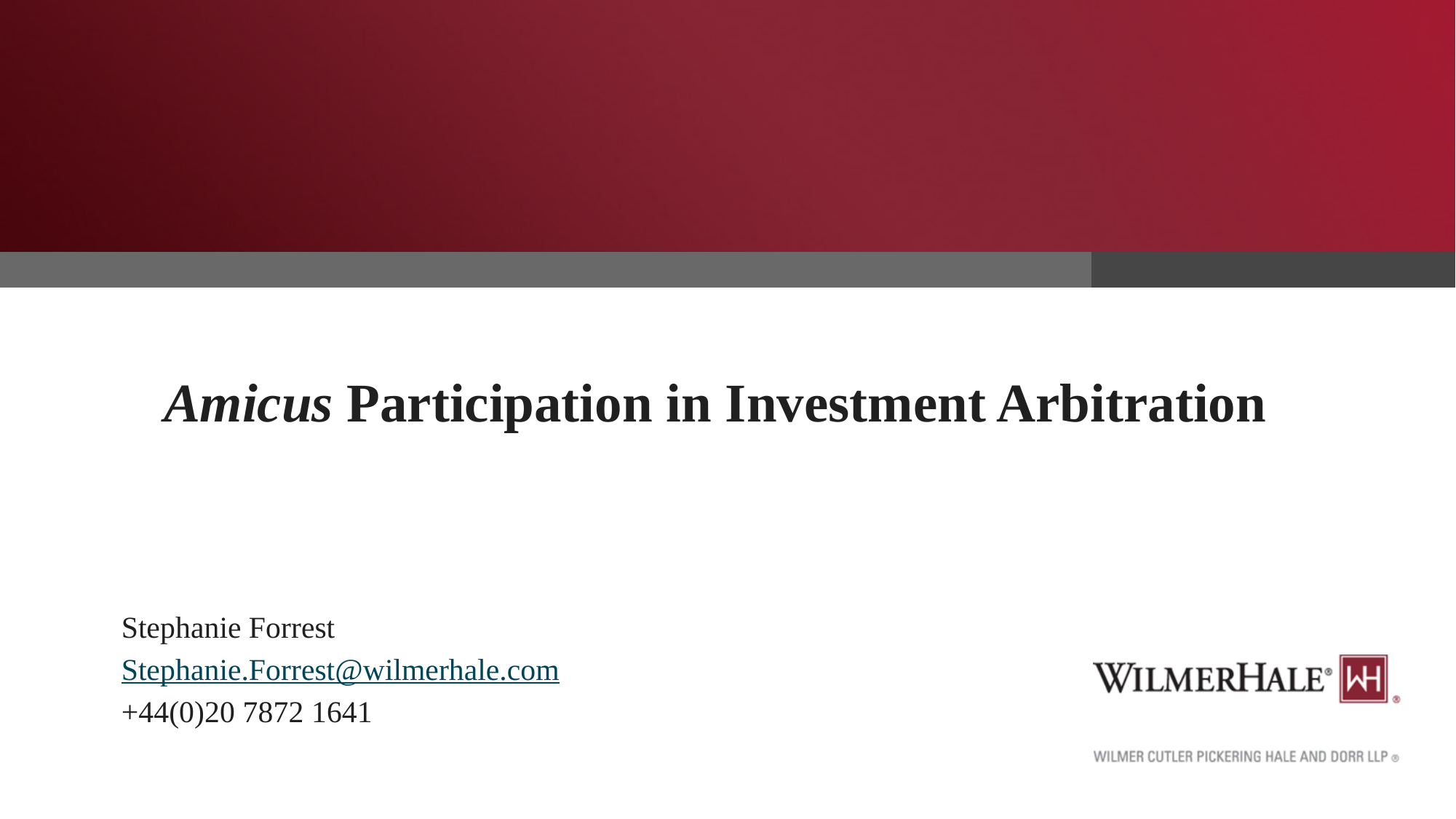

# Amicus Participation in Investment Arbitration
Stephanie Forrest
Stephanie.Forrest@wilmerhale.com
+44(0)20 7872 1641